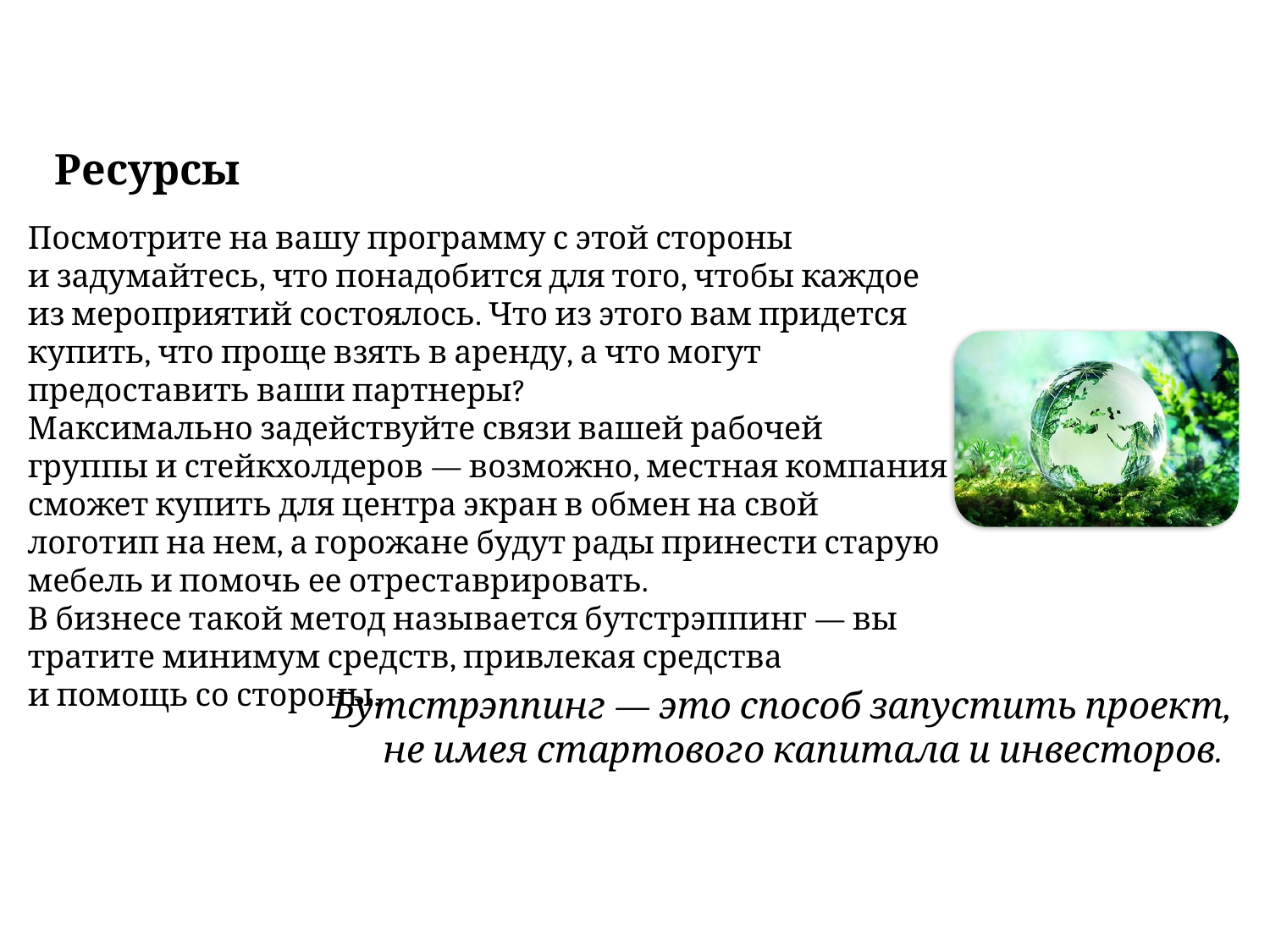

Ресурсы

Посмотрите на вашу программу с этой стороны и задумайтесь, что понадобится для того, чтобы каждое из мероприятий состоялось. Что из этого вам придется купить, что проще взять в аренду, а что могут предоставить ваши партнеры?
Максимально задействуйте связи вашей рабочей группы и стейкхолдеров — возможно, местная компания сможет купить для центра экран в обмен на свой логотип на нем, а горожане будут рады принести старую мебель и помочь ее отреставрировать.
В бизнесе такой метод называется бутстрэппинг — вы тратите минимум средств, привлекая средства и помощь со стороны.

Бутстрэппинг — это способ запустить проект, не имея стартового капитала и инвесторов.